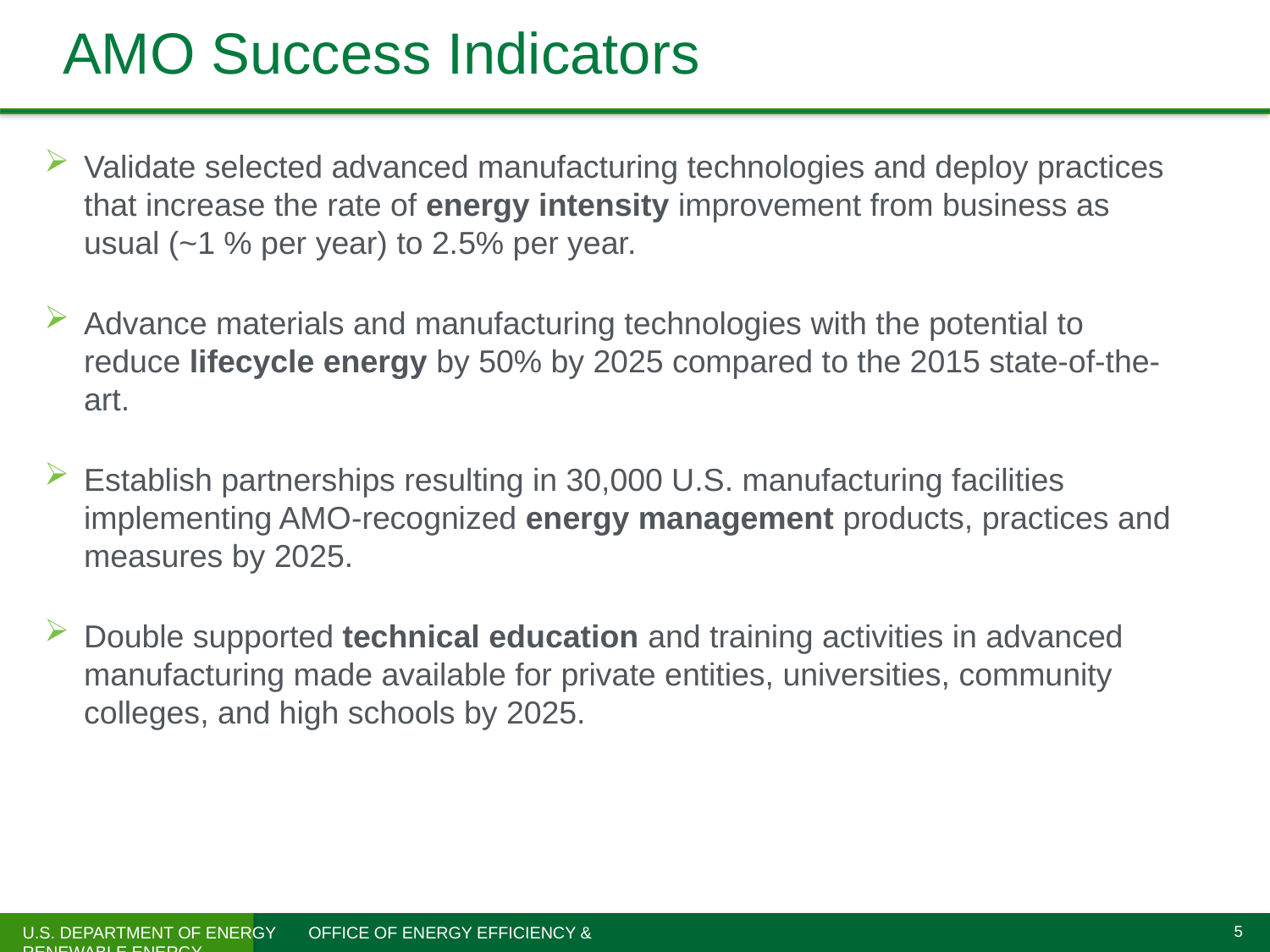

# AMO Success Indicators
Validate selected advanced manufacturing technologies and deploy practices that increase the rate of energy intensity improvement from business as usual (~1 % per year) to 2.5% per year.
Advance materials and manufacturing technologies with the potential to reduce lifecycle energy by 50% by 2025 compared to the 2015 state-of-the-art.
Establish partnerships resulting in 30,000 U.S. manufacturing facilities implementing AMO-recognized energy management products, practices and measures by 2025.
Double supported technical education and training activities in advanced manufacturing made available for private entities, universities, community colleges, and high schools by 2025.